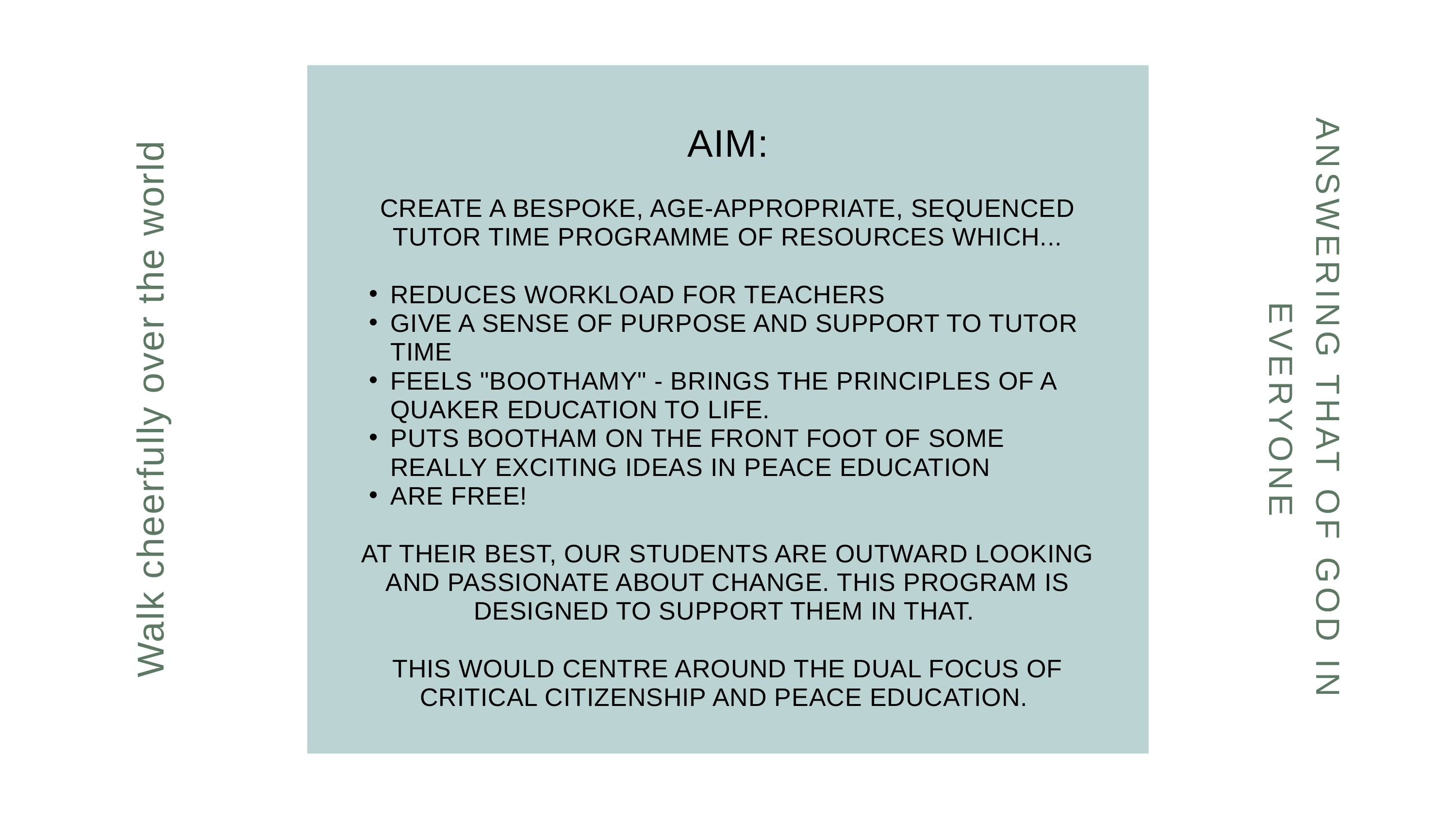

AIM:

CREATE A BESPOKE, AGE-APPROPRIATE, SEQUENCED TUTOR TIME PROGRAMME OF RESOURCES WHICH...

REDUCES WORKLOAD FOR TEACHERS
GIVE A SENSE OF PURPOSE AND SUPPORT TO TUTOR TIME
FEELS "BOOTHAMY" - BRINGS THE PRINCIPLES OF A QUAKER EDUCATION TO LIFE.
PUTS BOOTHAM ON THE FRONT FOOT OF SOME REALLY EXCITING IDEAS IN PEACE EDUCATION
ARE FREE!

AT THEIR BEST, OUR STUDENTS ARE OUTWARD LOOKING AND PASSIONATE ABOUT CHANGE. THIS PROGRAM IS DESIGNED TO SUPPORT THEM IN THAT.

THIS WOULD CENTRE AROUND THE DUAL FOCUS OF CRITICAL CITIZENSHIP AND PEACE EDUCATION.
ANSWERING THAT OF GOD IN EVERYONE
Walk cheerfully over the world